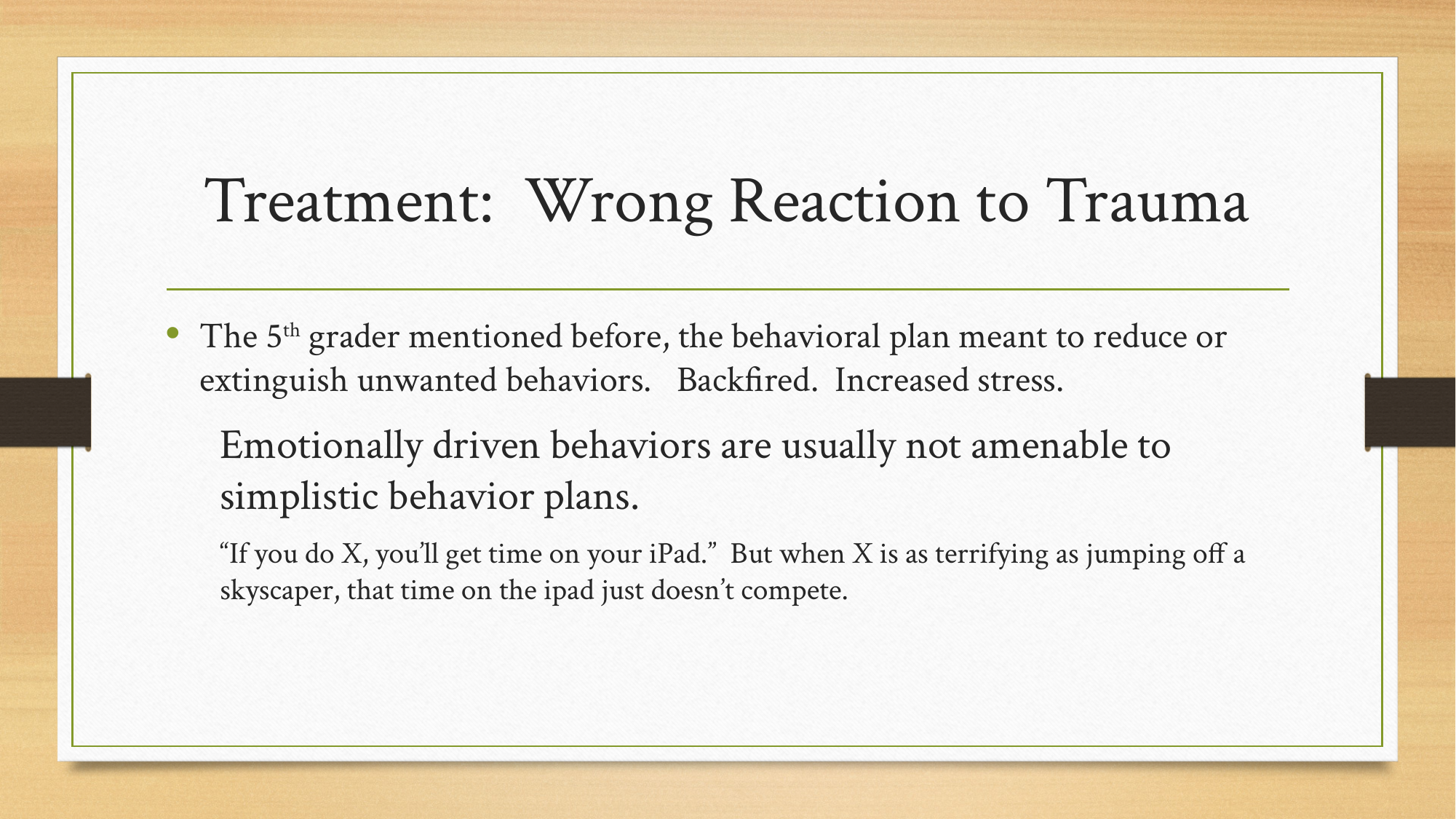

# Treatment:  Wrong Reaction to Trauma
The 5th grader mentioned before, the behavioral plan meant to reduce or extinguish unwanted behaviors.   Backfired.  Increased stress.
Emotionally driven behaviors are usually not amenable to simplistic behavior plans.
“If you do X, you’ll get time on your iPad.”  But when X is as terrifying as jumping off a skyscaper, that time on the ipad just doesn’t compete.